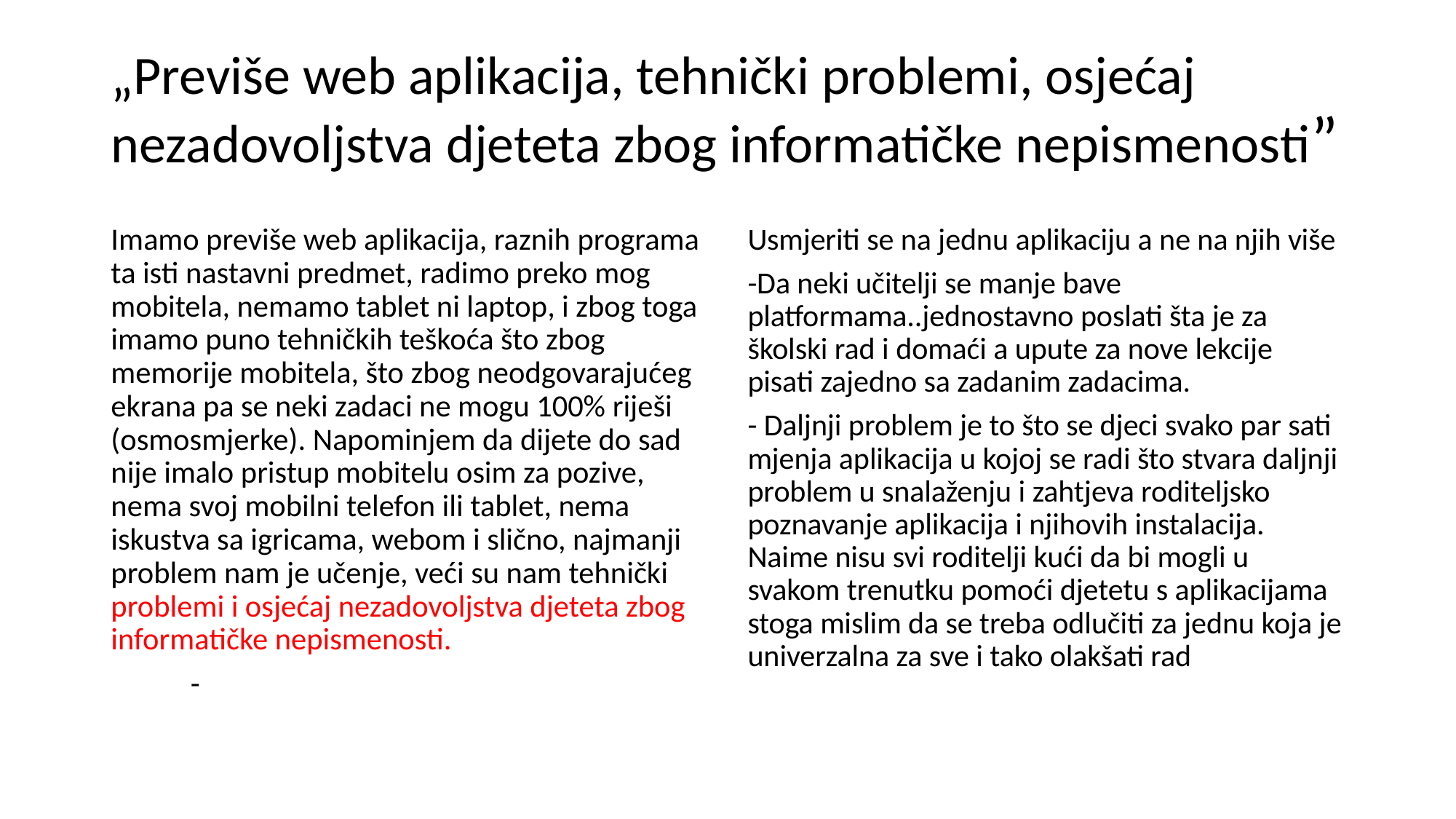

# „Previše web aplikacija, tehnički problemi, osjećaj nezadovoljstva djeteta zbog informatičke nepismenosti”
Imamo previše web aplikacija, raznih programa ta isti nastavni predmet, radimo preko mog mobitela, nemamo tablet ni laptop, i zbog toga imamo puno tehničkih teškoća što zbog memorije mobitela, što zbog neodgovarajućeg ekrana pa se neki zadaci ne mogu 100% riješi (osmosmjerke). Napominjem da dijete do sad nije imalo pristup mobitelu osim za pozive, nema svoj mobilni telefon ili tablet, nema iskustva sa igricama, webom i slično, najmanji problem nam je učenje, veći su nam tehnički problemi i osjećaj nezadovoljstva djeteta zbog informatičke nepismenosti.
	-
Usmjeriti se na jednu aplikaciju a ne na njih više
-Da neki učitelji se manje bave platformama..jednostavno poslati šta je za školski rad i domaći a upute za nove lekcije pisati zajedno sa zadanim zadacima.
- Daljnji problem je to što se djeci svako par sati mjenja aplikacija u kojoj se radi što stvara daljnji problem u snalaženju i zahtjeva roditeljsko poznavanje aplikacija i njihovih instalacija. Naime nisu svi roditelji kući da bi mogli u svakom trenutku pomoći djetetu s aplikacijama stoga mislim da se treba odlučiti za jednu koja je univerzalna za sve i tako olakšati rad